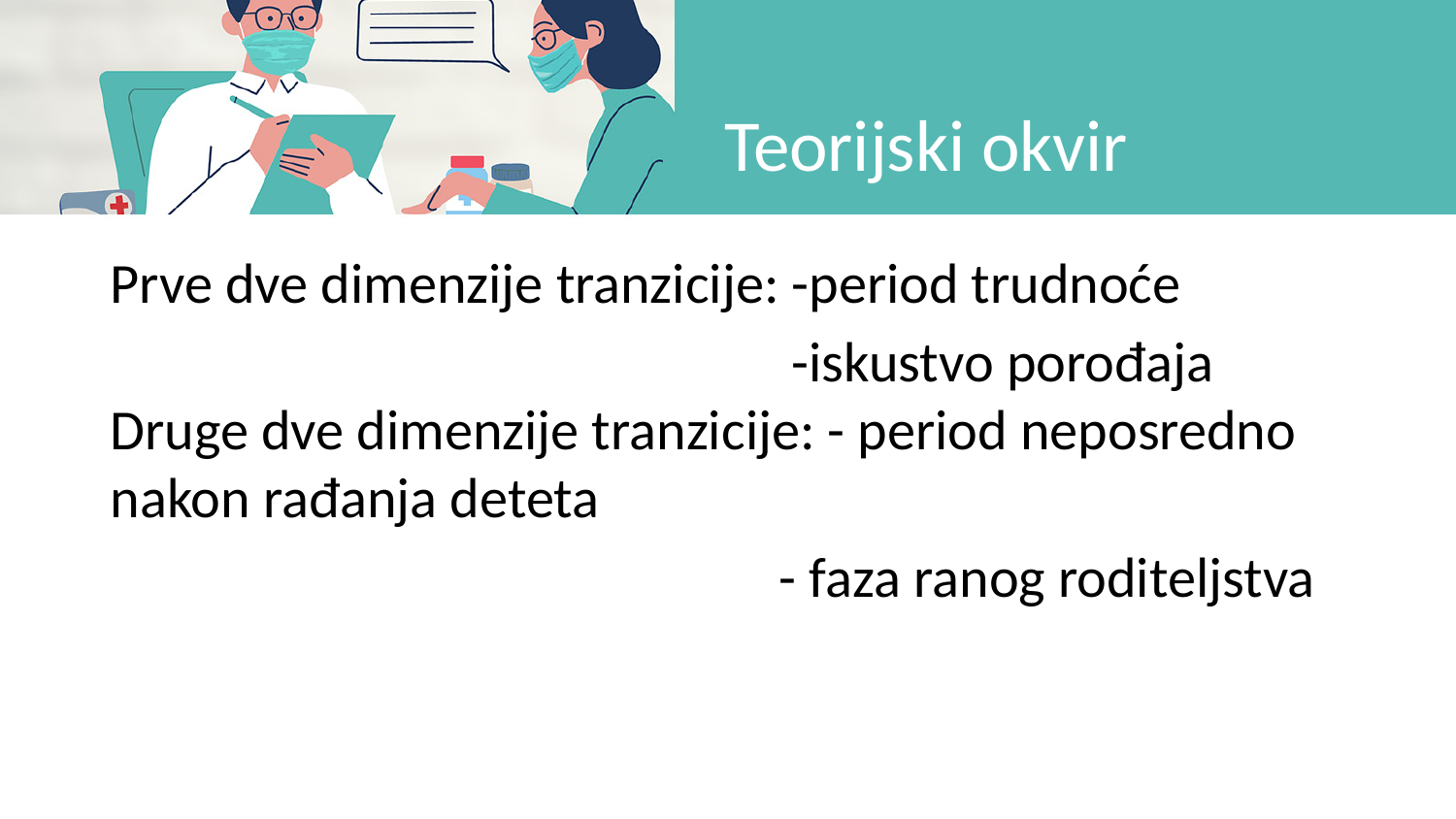

# Teorijski okvir
Prve dve dimenzije tranzicije: -period trudnoće
                                                     -iskustvo porođaja Druge dve dimenzije tranzicije: - period neposredno nakon rađanja deteta
                                                    - faza ranog roditeljstva